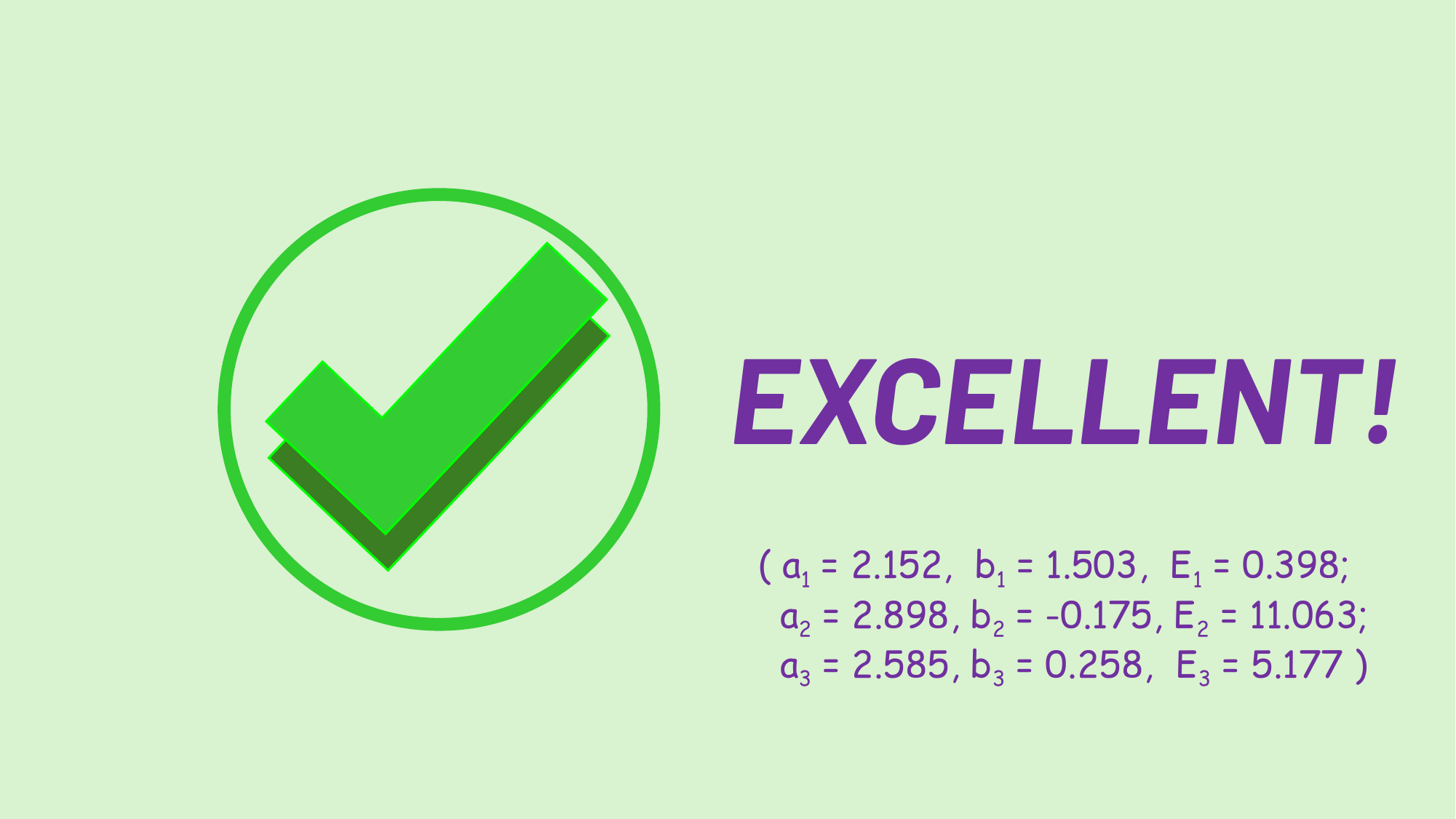

EXCELLENT!

( a1 = 2.152,  b1 = 1.503,  E1 = 0.398;
  a2 = 2.898, b2 = -0.175, E2 = 11.063;
  a3 = 2.585, b3 = 0.258,  E3 = 5.177 )